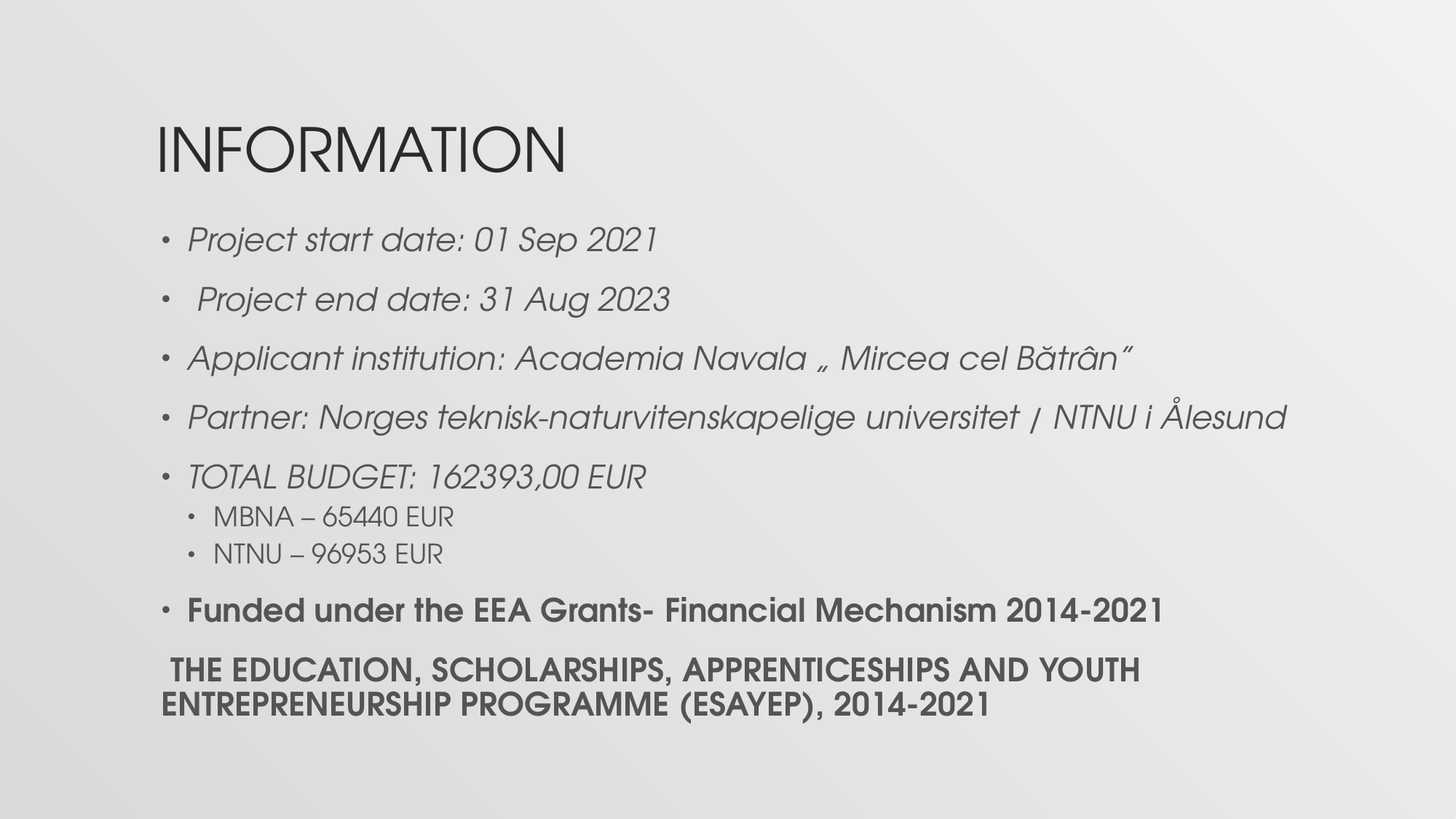

# Information
Project start date: 01 Sep 2021
 Project end date: 31 Aug 2023
Applicant institution: Academia Navala „ Mircea cel Bătrân”
Partner: Norges teknisk-naturvitenskapelige universitet / NTNU i Ålesund
TOTAL BUDGET: 162393,00 EUR
MBNA – 65440 EUR
NTNU – 96953 EUR
Funded under the EEA Grants- Financial Mechanism 2014-2021
 THE EDUCATION, SCHOLARSHIPS, APPRENTICESHIPS AND YOUTH ENTREPRENEURSHIP PROGRAMME (ESAYEP), 2014-2021